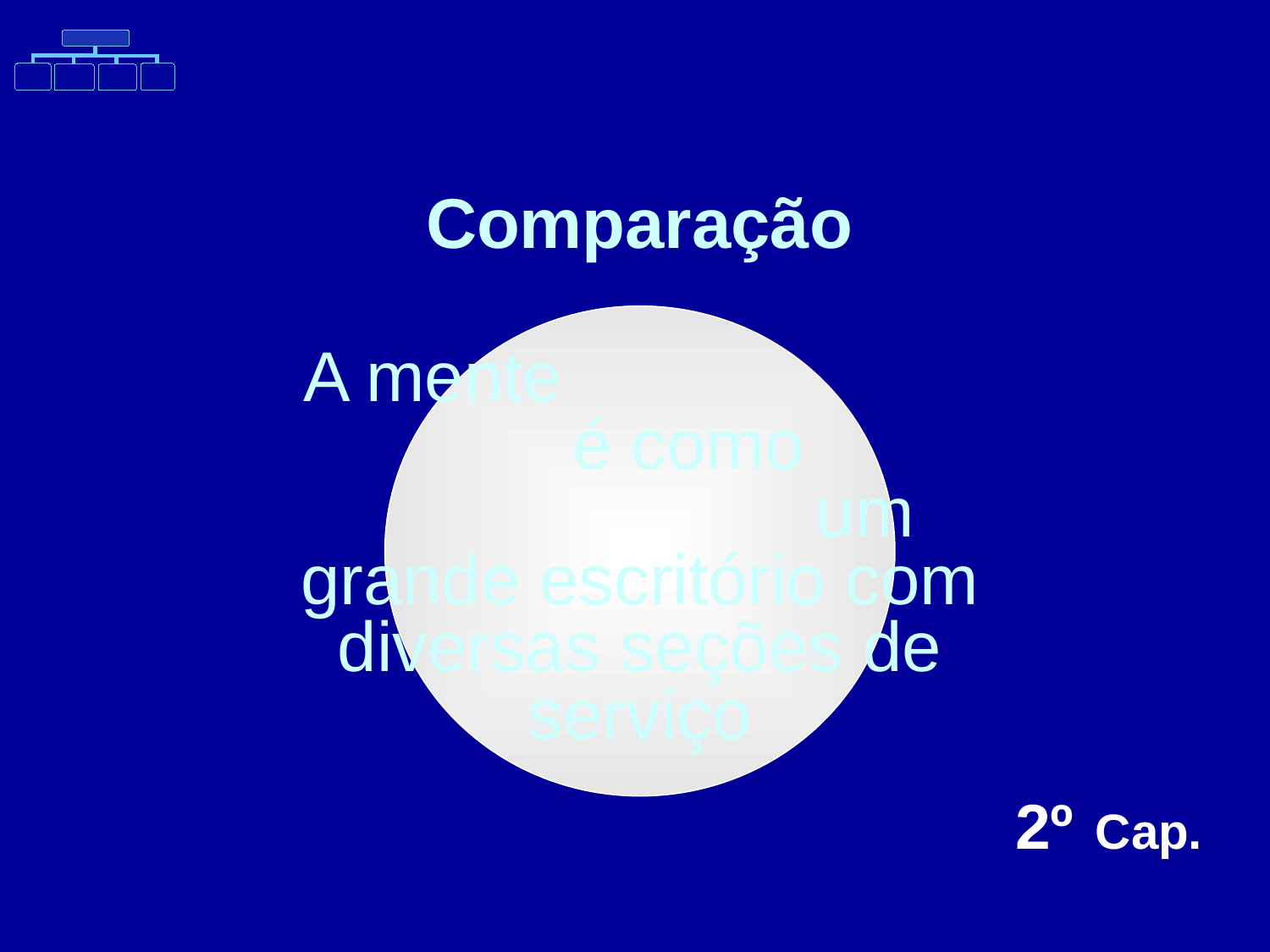

Comparação

# A mente                                    é como                                 um grande escritório com diversas seções de serviço
2º Cap.